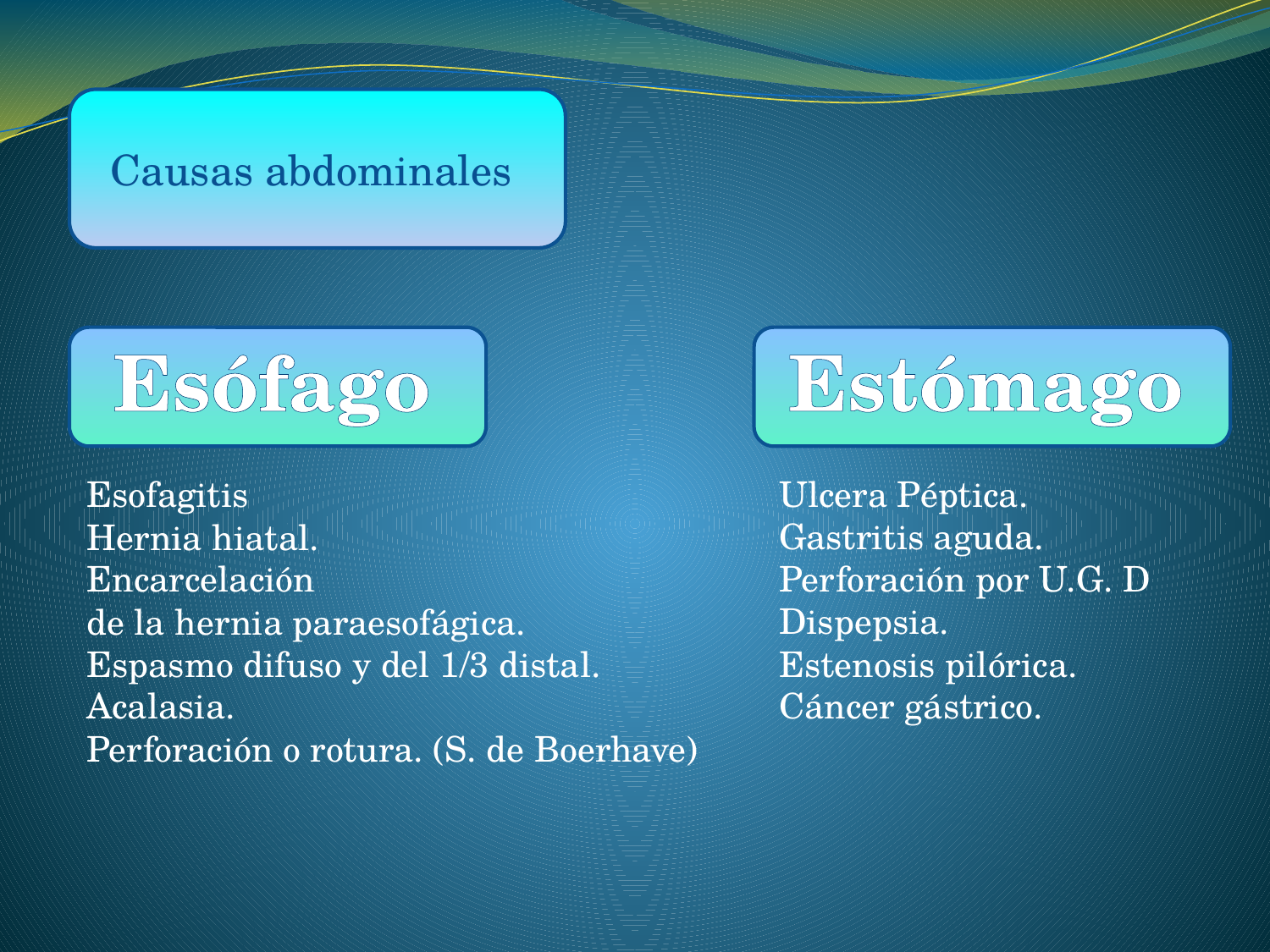

Causas abdominales

Esófago

Estómago
Esofagitis
Hernia hiatal.
Encarcelación
de la hernia paraesofágica.
Espasmo difuso y del 1/3 distal.
Acalasia.
Perforación o rotura. (S. de Boerhave)
Ulcera Péptica.
Gastritis aguda.
Perforación por U.G. D
Dispepsia.
Estenosis pilórica.
Cáncer gástrico.